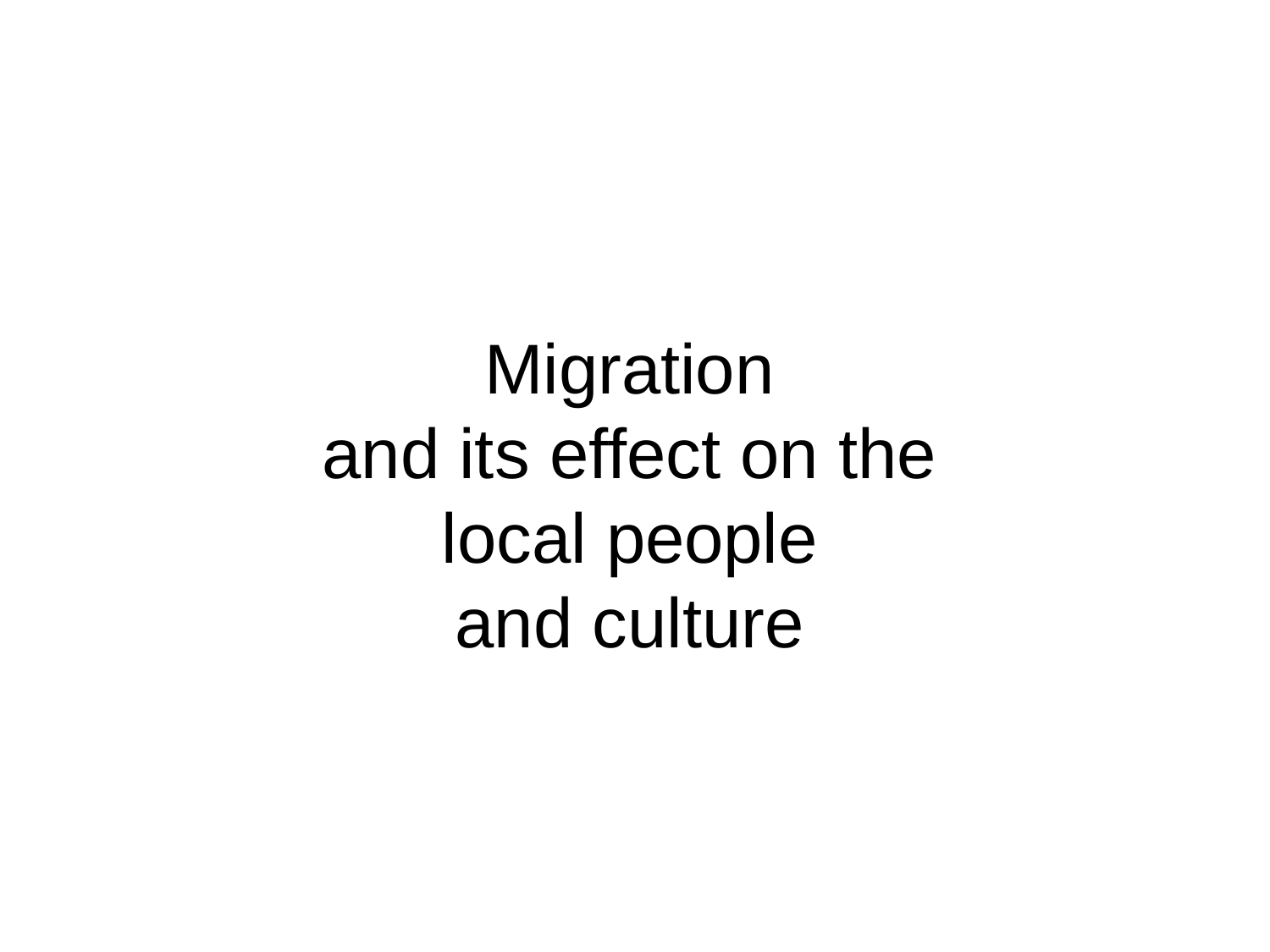

# Migration and its effect on the local people and culture